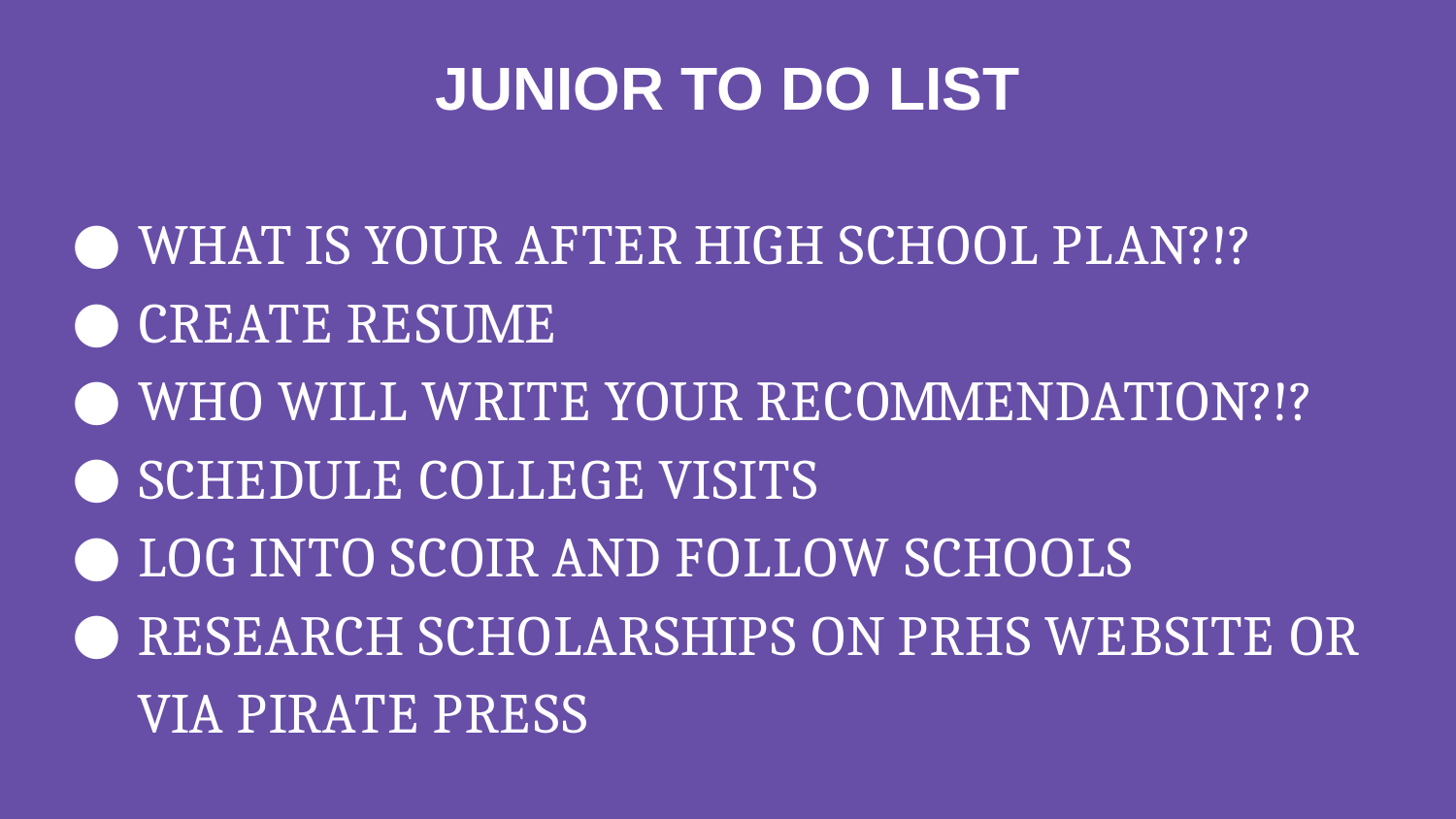

# JUNIOR TO DO LIST
WHAT IS YOUR AFTER HIGH SCHOOL PLAN?!?
CREATE RESUME
WHO WILL WRITE YOUR RECOMMENDATION?!?
SCHEDULE COLLEGE VISITS
LOG INTO SCOIR AND FOLLOW SCHOOLS
RESEARCH SCHOLARSHIPS ON PRHS WEBSITE OR VIA PIRATE PRESS